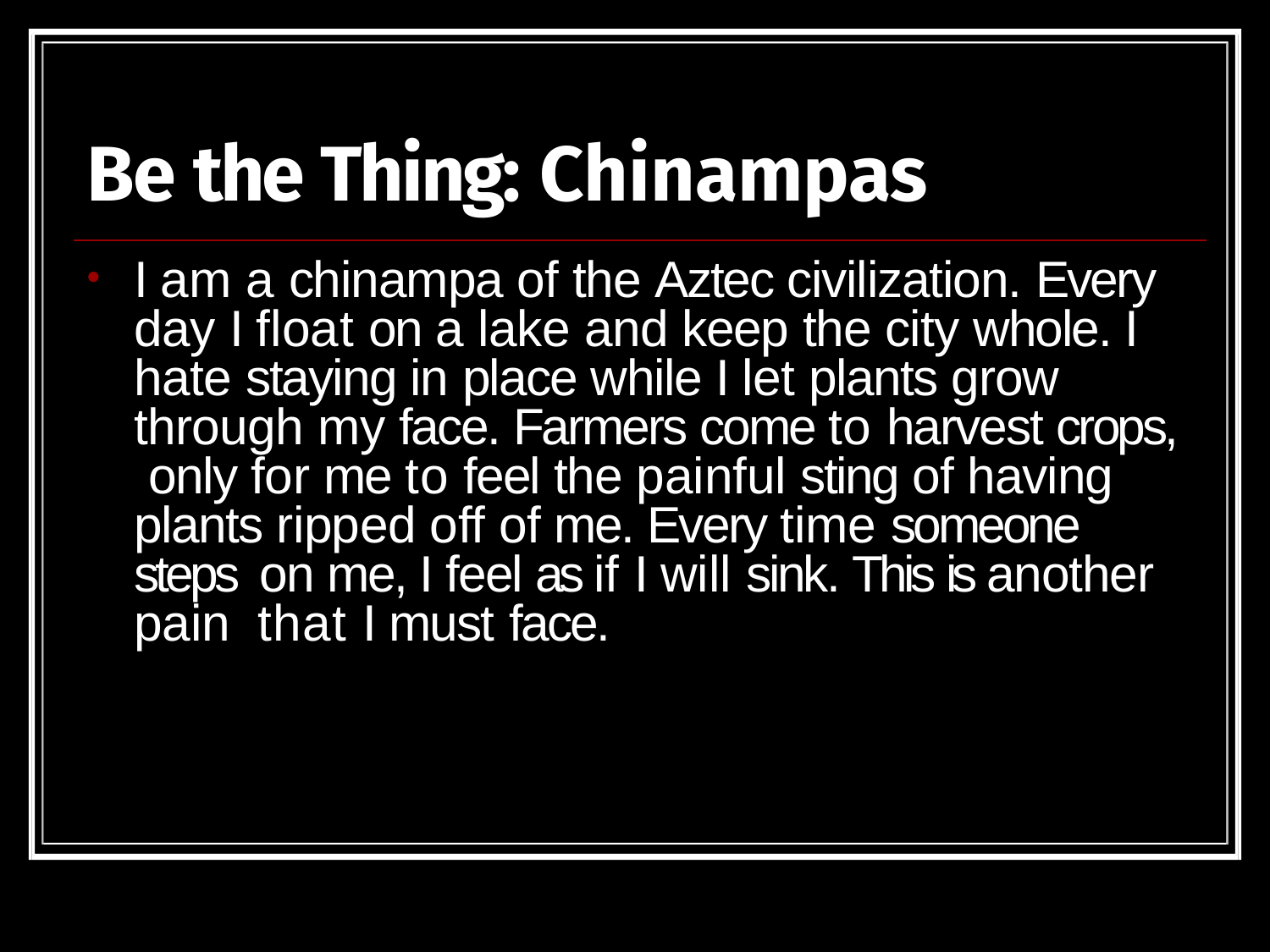

# Be the Thing: Chinampas

I am a chinampa of the Aztec civilization. Every  day I float on a lake and keep the city whole. I  hate staying in place while I let plants grow  through my face. Farmers come to harvest crops,  only for me to feel the painful sting of having  plants ripped off of me. Every time someone steps  on me, I feel as if I will sink. This is another pain  that I must face.